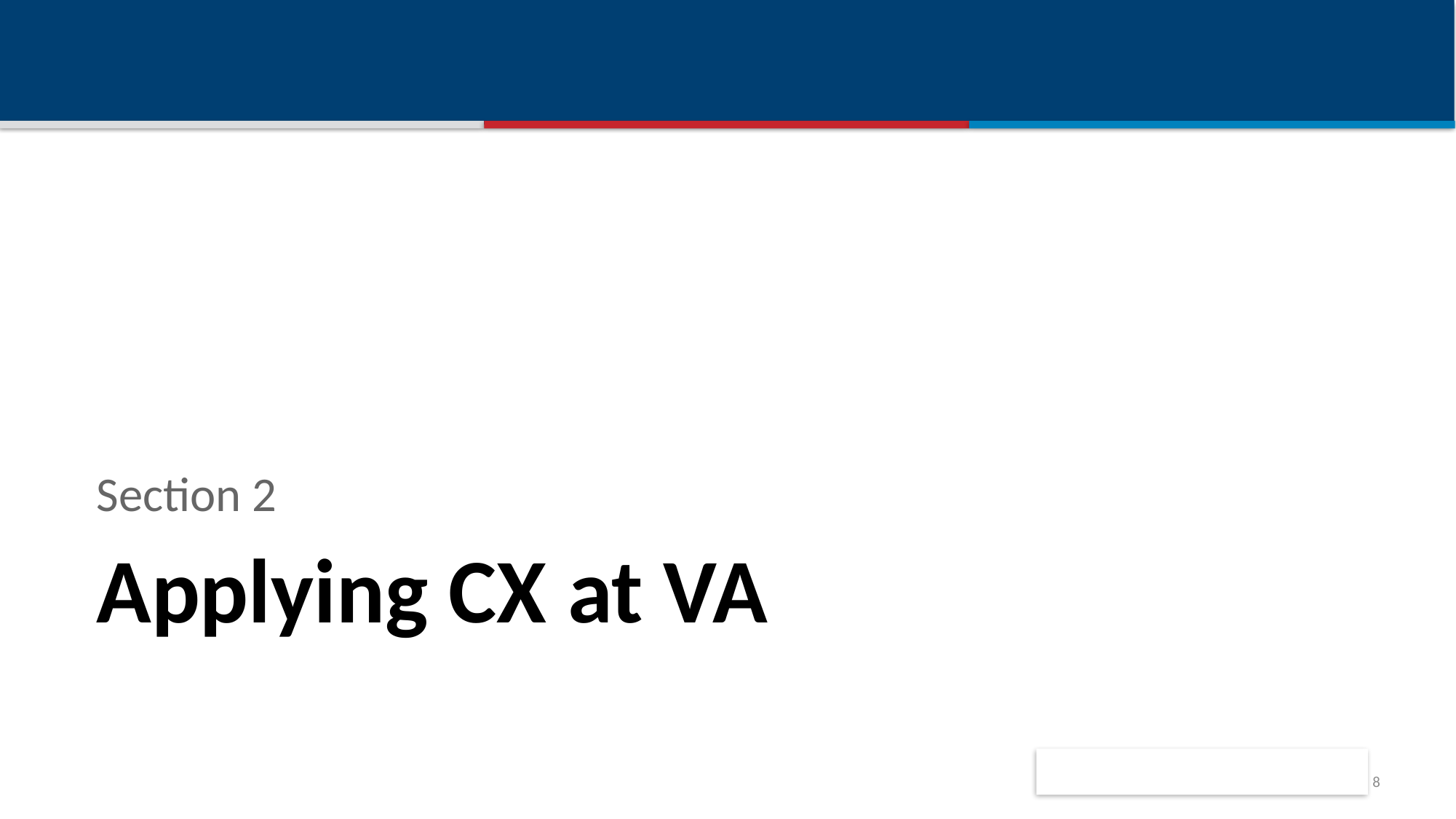

Section 2
# Applying CX at VA
8